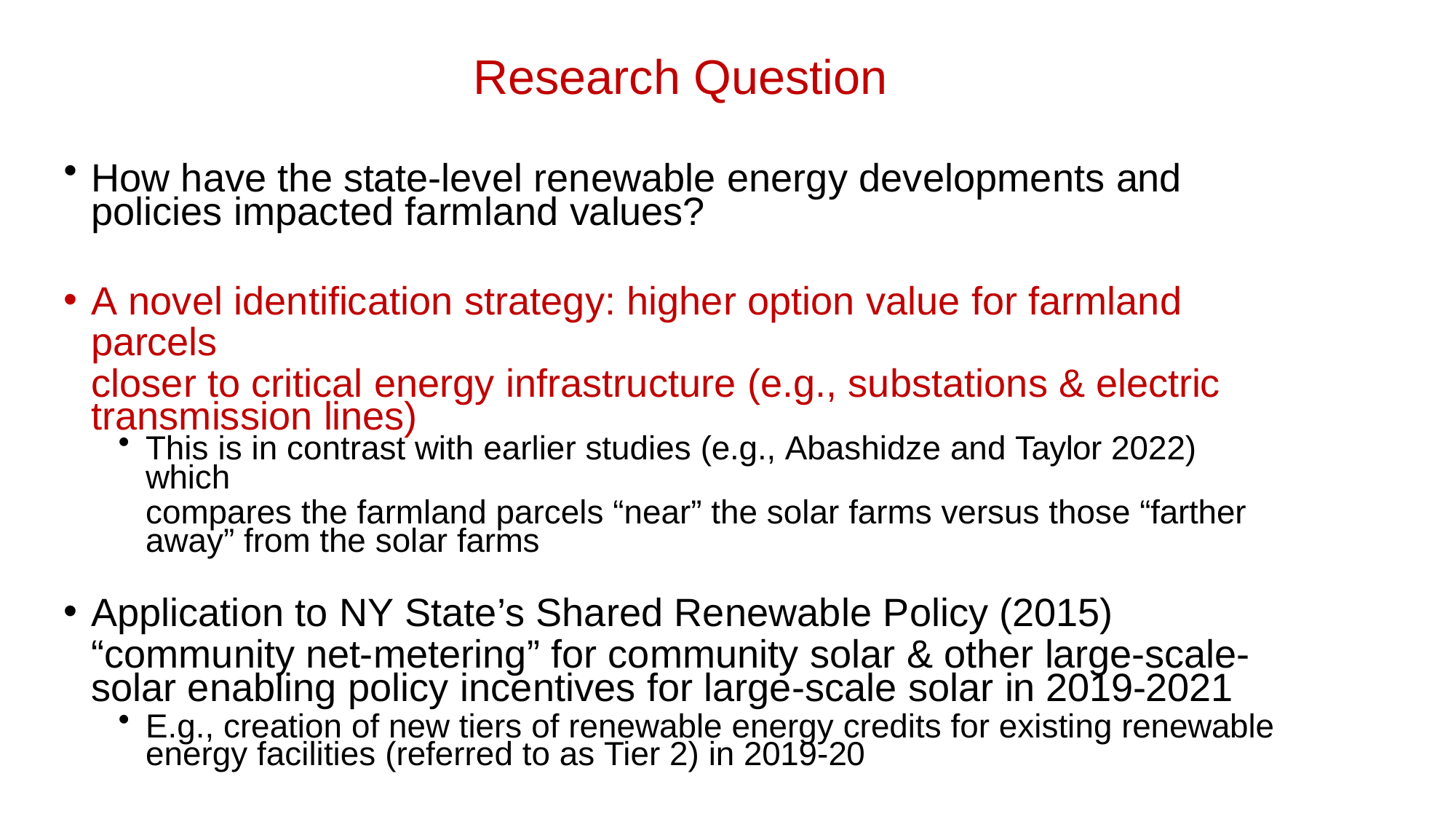

# Research Question
How have the state-level renewable energy developments and policies impacted farmland values?

A novel identification strategy: higher option value for farmland parcels
closer to critical energy infrastructure (e.g., substations & electric transmission lines)
This is in contrast with earlier studies (e.g., Abashidze and Taylor 2022) which
compares the farmland parcels “near” the solar farms versus those “farther away” from the solar farms
Application to NY State’s Shared Renewable Policy (2015)
“community net-metering” for community solar & other large-scale-solar enabling policy incentives for large-scale solar in 2019-2021
E.g., creation of new tiers of renewable energy credits for existing renewable energy facilities (referred to as Tier 2) in 2019-20